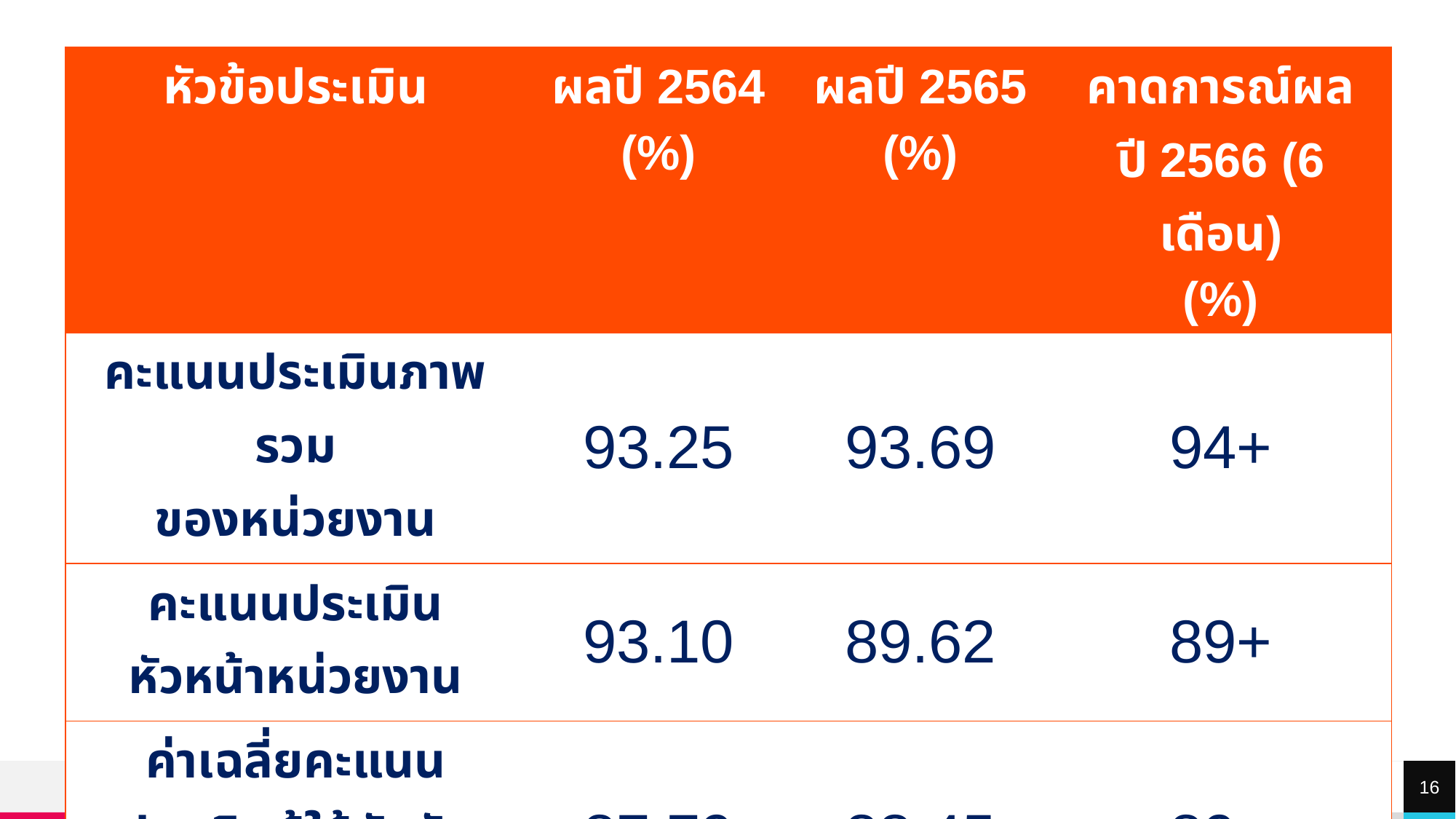

| หัวข้อประเมิน | ผลปี 2564 (%) | ผลปี 2565 (%) | คาดการณ์ผล ปี 2566 (6 เดือน) (%) |
| --- | --- | --- | --- |
| คะแนนประเมินภาพรวม ของหน่วยงาน | 93.25 | 93.69 | 94+ |
| คะแนนประเมิน หัวหน้าหน่วยงาน | 93.10 | 89.62 | 89+ |
| ค่าเฉลี่ยคะแนนประเมินผู้ใต้บังคับบัญชา (ทุกคน) | 87.79 | 88.45 | 89+ |
| ผลการใช้จ่ายงบประมาณ ของหน่วยงาน | 99.15 | 99.23 | 43.11 |
16